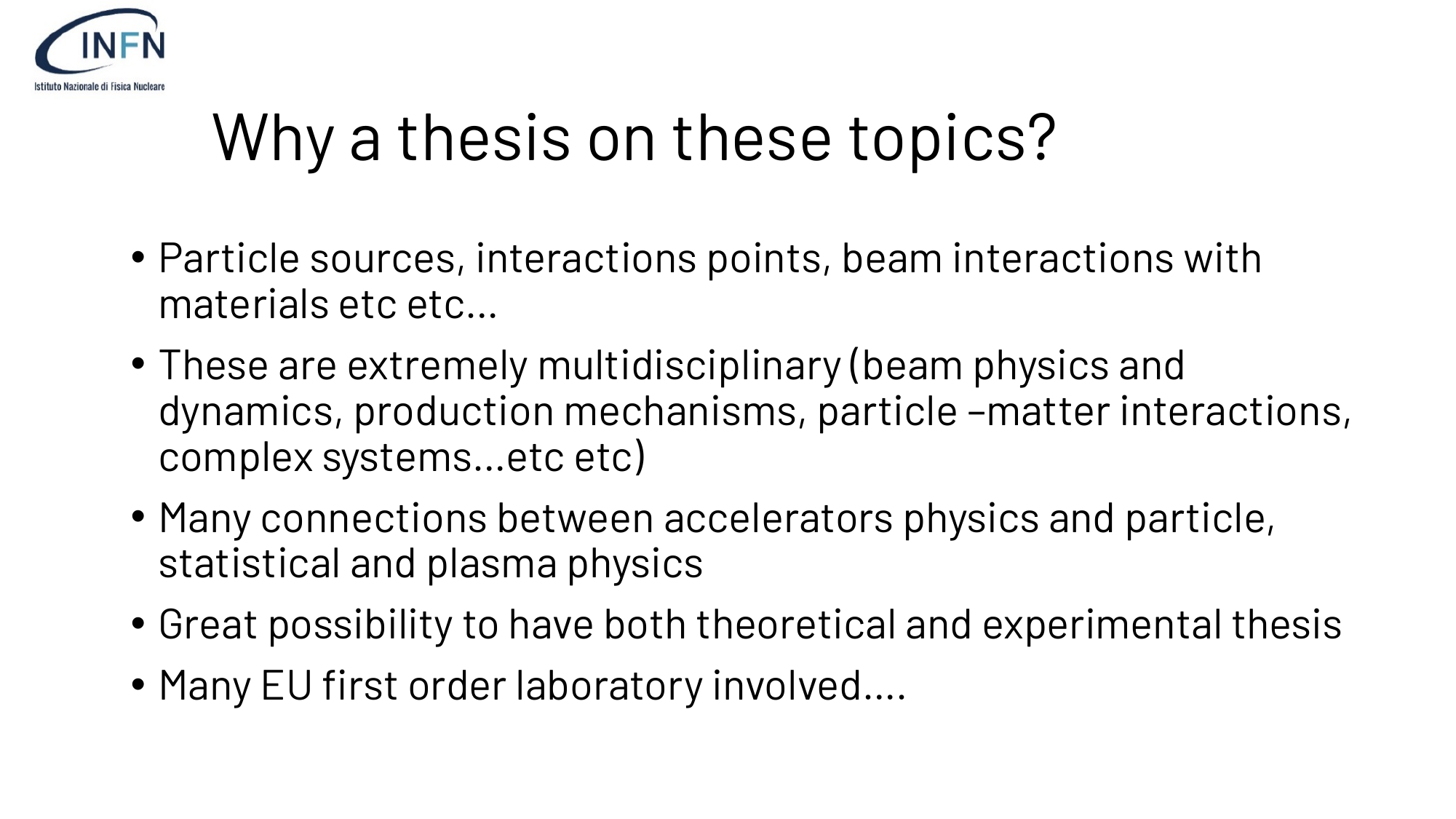

# Why a thesis on these topics?
Particle sources, interactions points, beam interactions with materials etc etc…
These are extremely multidisciplinary (beam physics and dynamics, production mechanisms, particle –matter interactions, complex systems…etc etc)
Many connections between accelerators physics and particle, statistical and plasma physics
Great possibility to have both theoretical and experimental thesis
Many EU first order laboratory involved….